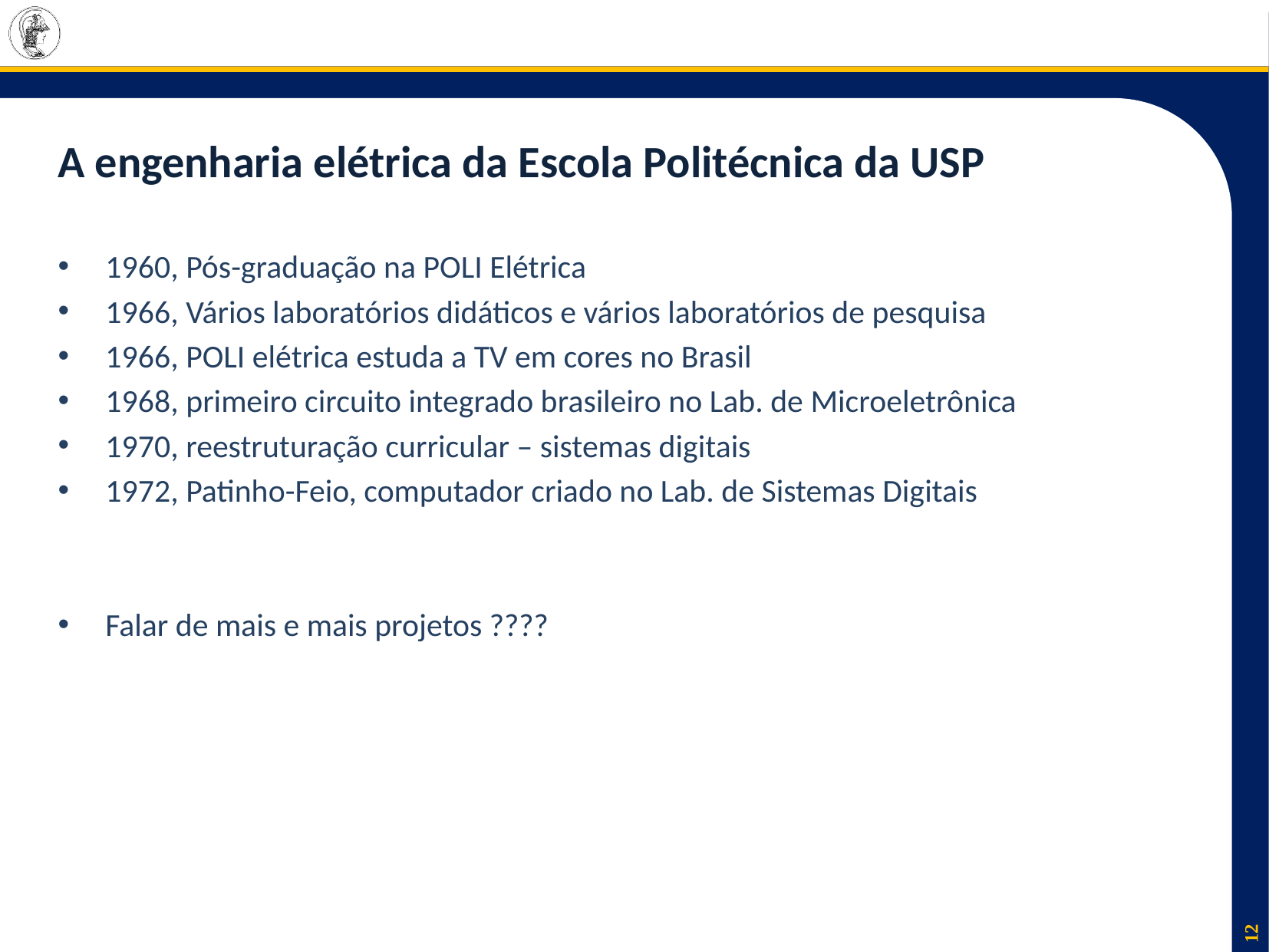

# A engenharia elétrica da Escola Politécnica da USP
1960, Pós-graduação na POLI Elétrica
1966, Vários laboratórios didáticos e vários laboratórios de pesquisa
1966, POLI elétrica estuda a TV em cores no Brasil
1968, primeiro circuito integrado brasileiro no Lab. de Microeletrônica
1970, reestruturação curricular – sistemas digitais
1972, Patinho-Feio, computador criado no Lab. de Sistemas Digitais

Falar de mais e mais projetos ????